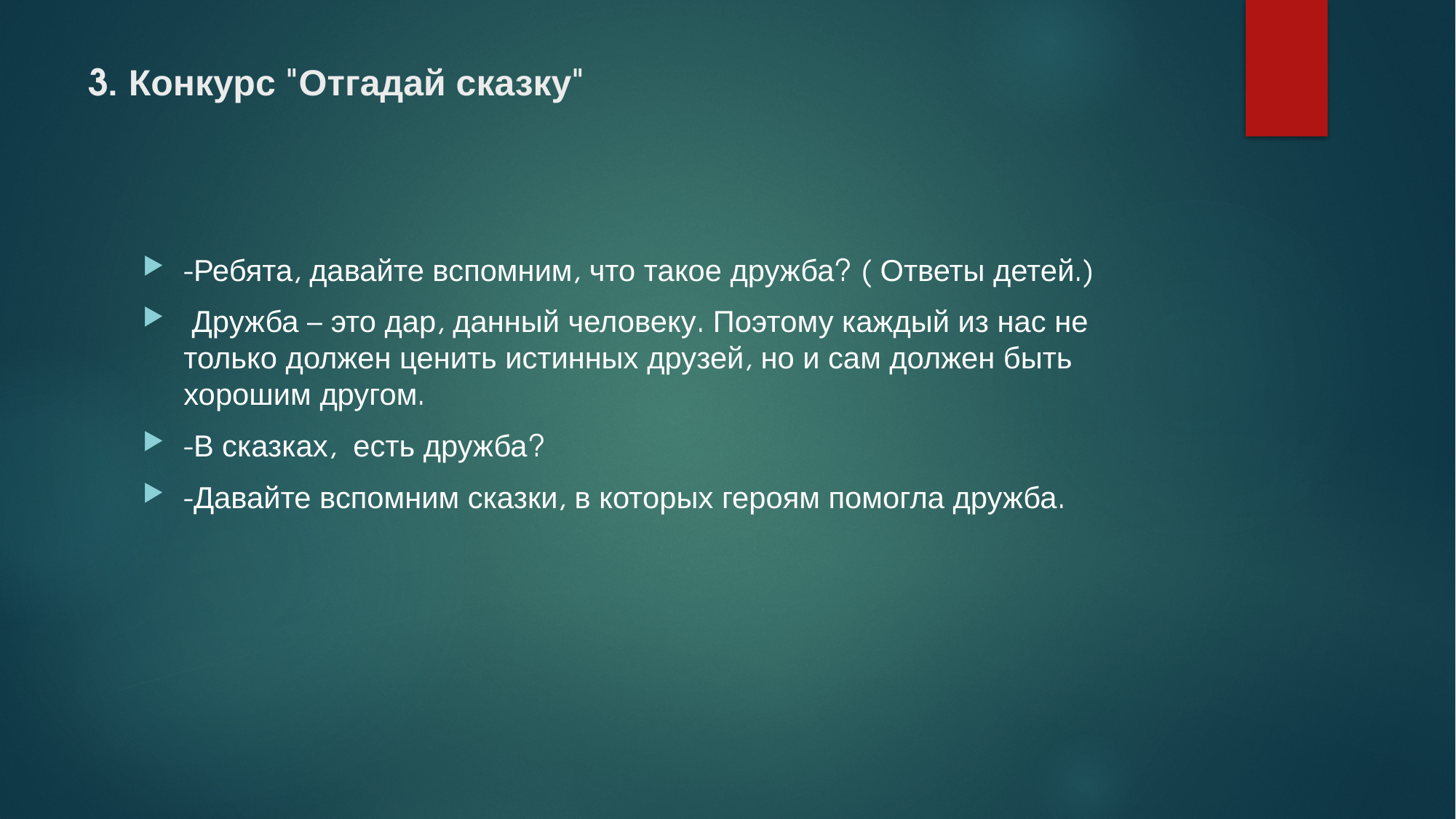

# 3. Конкурс "Отгадай сказку"
-Ребята, давайте вспомним, что такое дружба? ( Ответы детей.)
 Дружба – это дар, данный человеку. Поэтому каждый из нас не только должен ценить истинных друзей, но и сам должен быть хорошим другом.
-В сказках,  есть дружба?
-Давайте вспомним сказки, в которых героям помогла дружба.